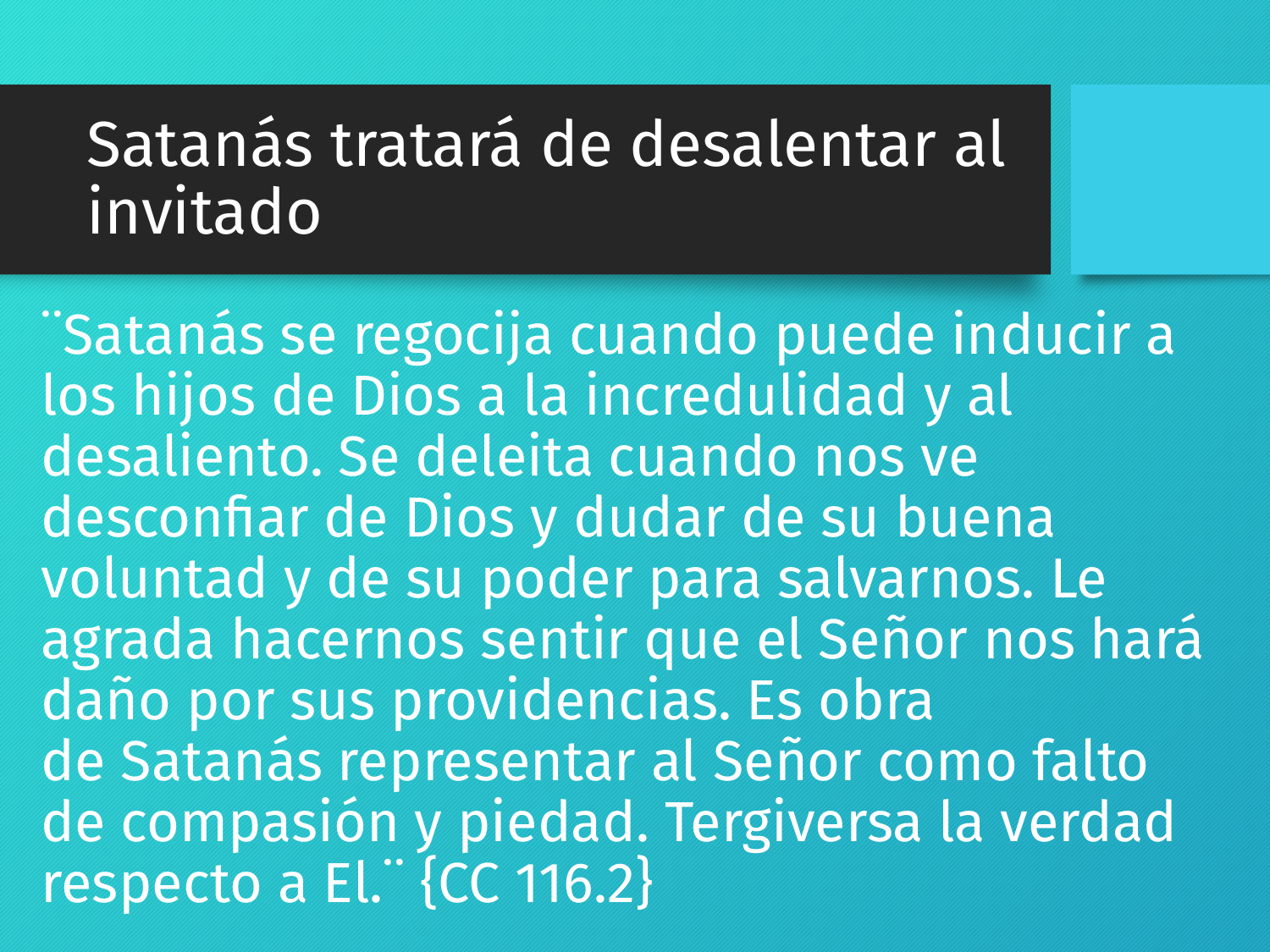

# Satanás tratará de desalentar al invitado
¨Satanás se regocija cuando puede inducir a los hijos de Dios a la incredulidad y al desaliento. Se deleita cuando nos ve desconfiar de Dios y dudar de su buena voluntad y de su poder para salvarnos. Le agrada hacernos sentir que el Señor nos hará daño por sus providencias. Es obra de Satanás representar al Señor como falto de compasión y piedad. Tergiversa la verdad respecto a El.¨ {CC 116.2}